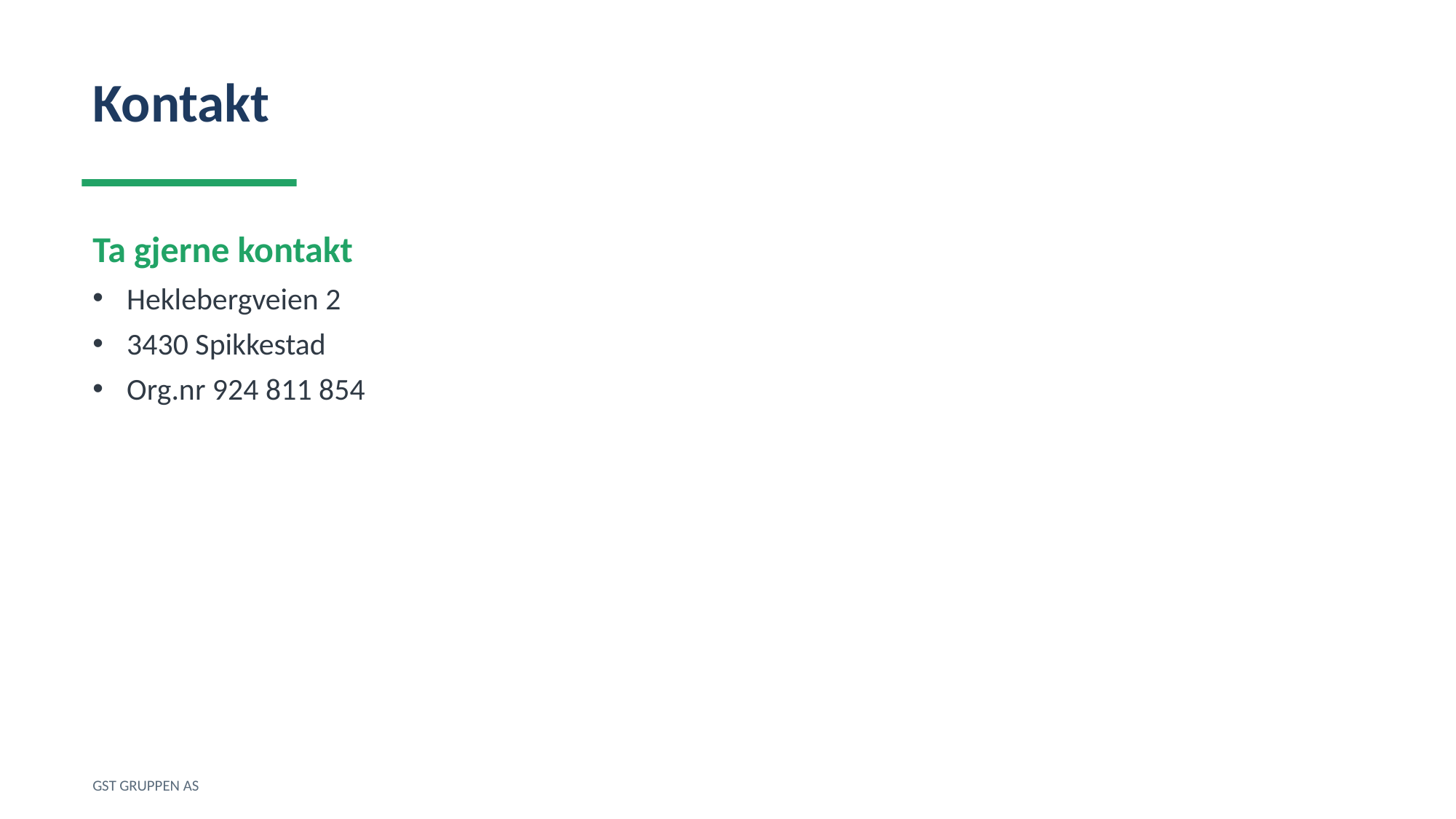

Kontakt

Ta gjerne kontakt
Heklebergveien 2
3430 Spikkestad
Org.nr 924 811 854
GST GRUPPEN AS